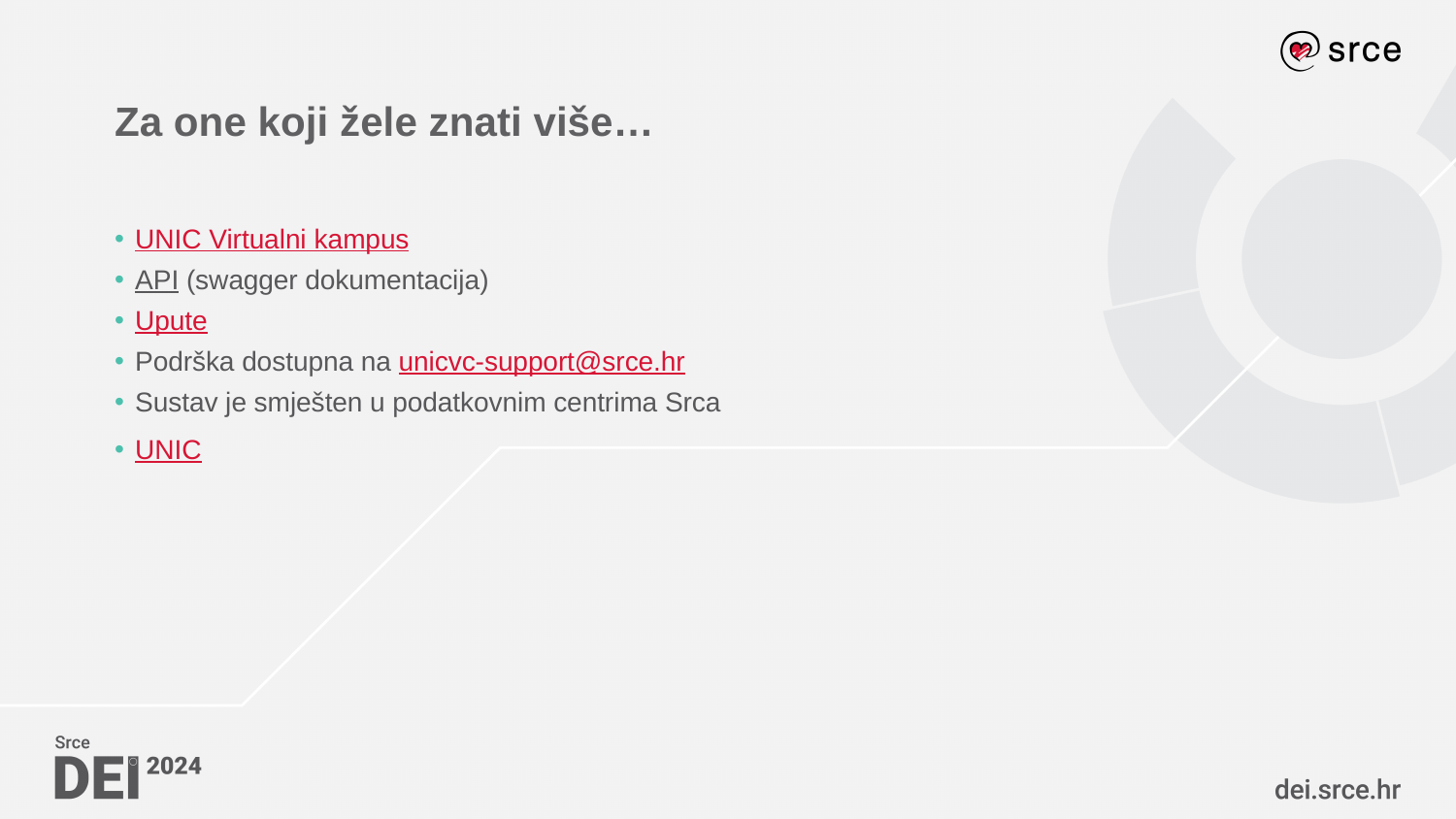

# Za one koji žele znati više…
UNIC Virtualni kampus
API (swagger dokumentacija)
Upute
Podrška dostupna na unicvc-support@srce.hr
Sustav je smješten u podatkovnim centrima Srca
UNIC